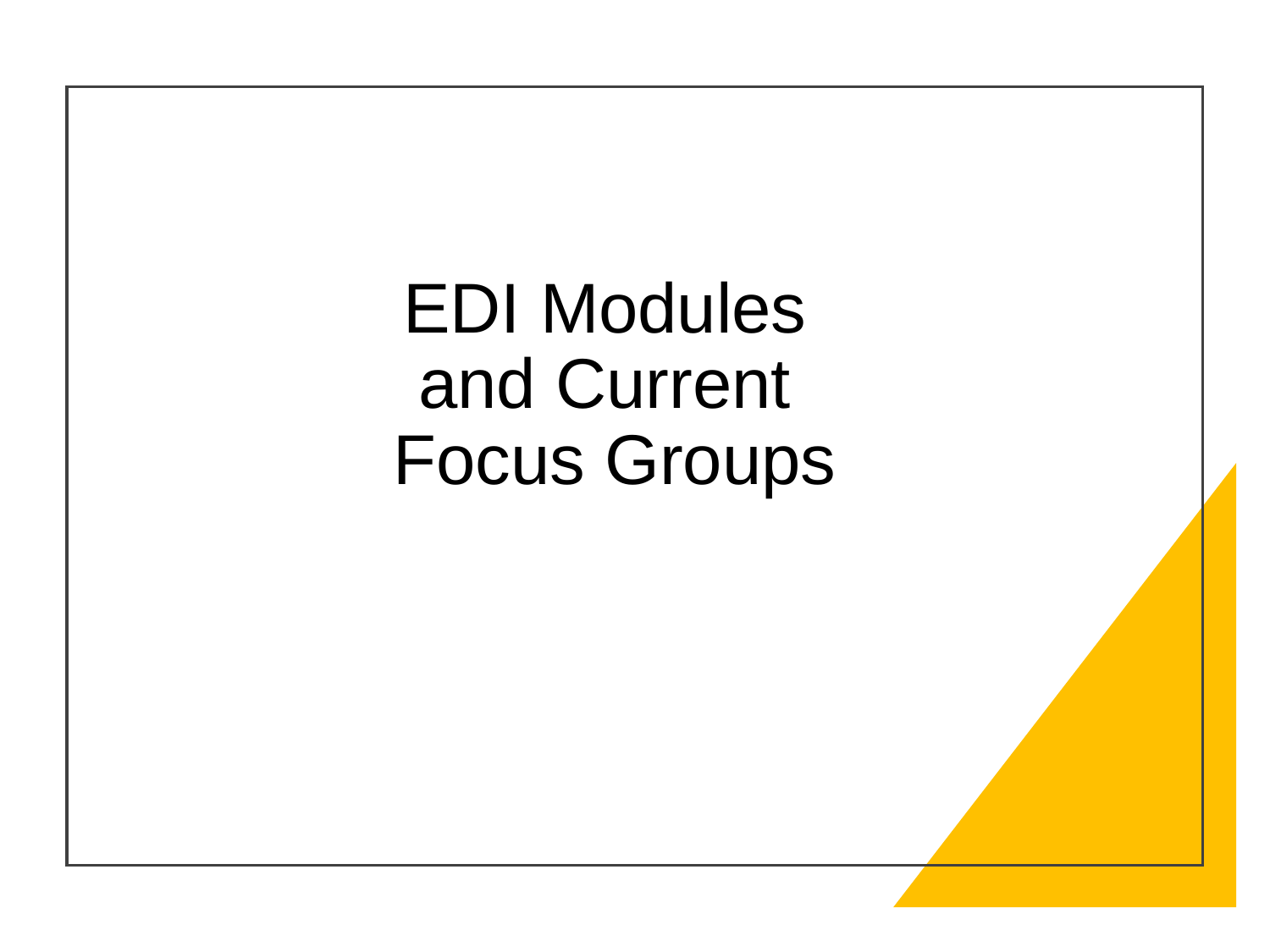

# EDI Modules and Current Focus Groups

21